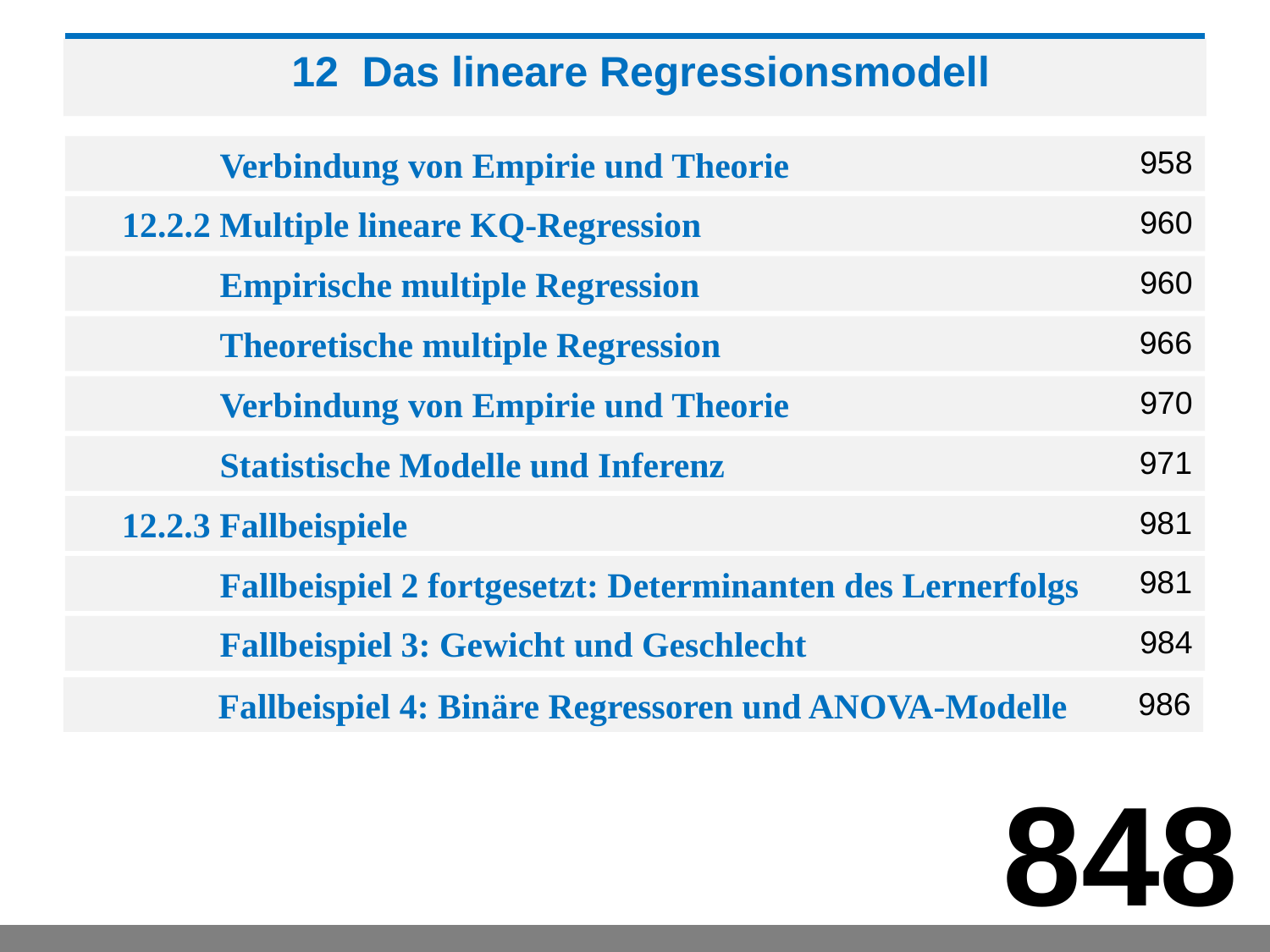

12  Das lineare Regressionsmodell
                Verbindung von Empirie und Theorie
958
     12.2.2 Multiple lineare KQ-Regression
960
                Empirische multiple Regression
960
966
                Theoretische multiple Regression
970
                Verbindung von Empirie und Theorie
971
                Statistische Modelle und Inferenz
     12.2.3 Fallbeispiele
981
981
                Fallbeispiel 2 fortgesetzt: Determinanten des Lernerfolgs
                Fallbeispiel 3: Gewicht und Geschlecht
984
                Fallbeispiel 4: Binäre Regressoren und ANOVA-Modelle
986
848